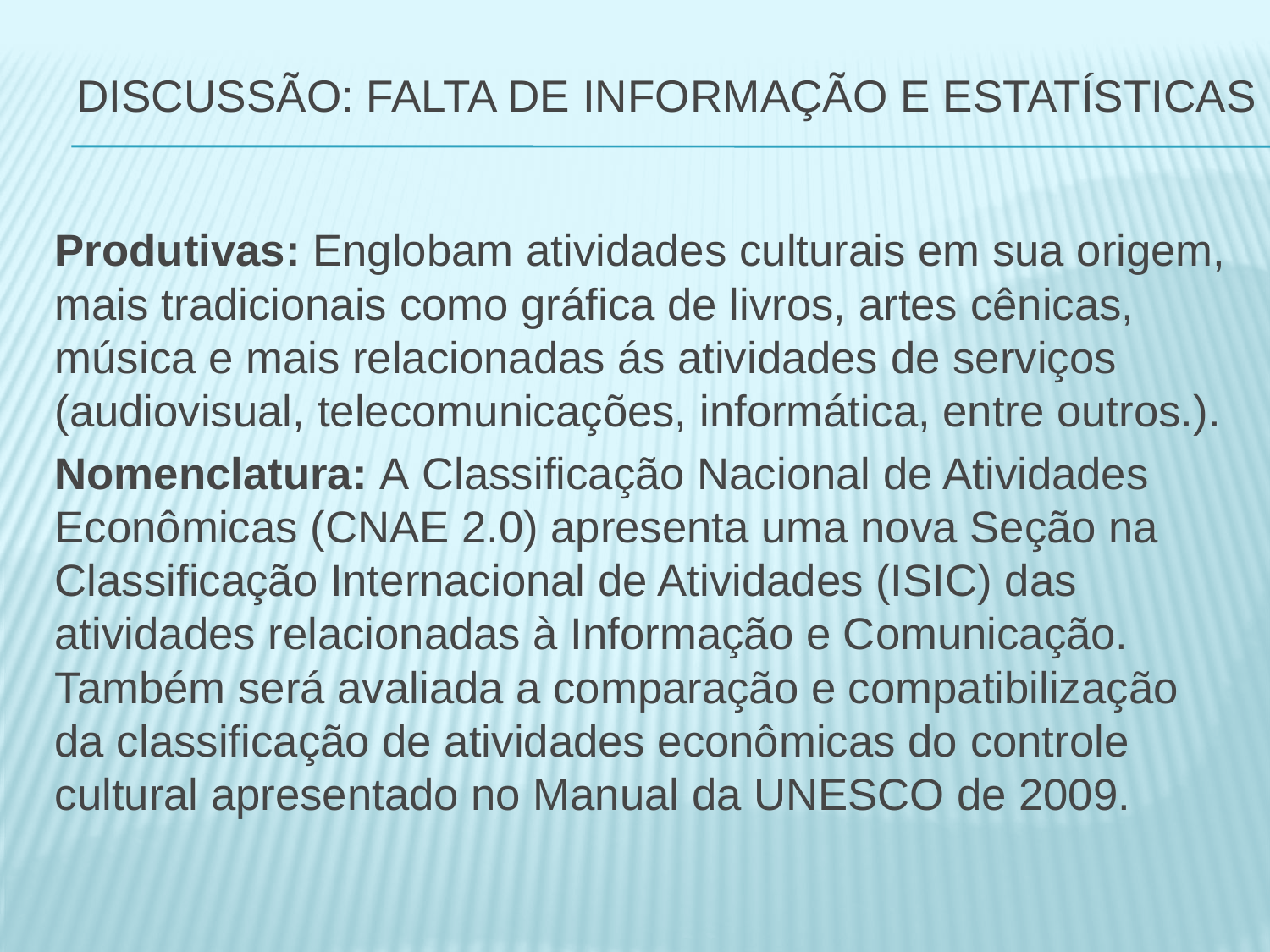

# Discussão: falta de informação e estatísticas
Produtivas: Englobam atividades culturais em sua origem, mais tradicionais como gráfica de livros, artes cênicas, música e mais relacionadas ás atividades de serviços (audiovisual, telecomunicações, informática, entre outros.).
Nomenclatura: A Classificação Nacional de Atividades Econômicas (CNAE 2.0) apresenta uma nova Seção na Classificação Internacional de Atividades (ISIC) das atividades relacionadas à Informação e Comunicação. Também será avaliada a comparação e compatibilização da classificação de atividades econômicas do controle cultural apresentado no Manual da UNESCO de 2009.